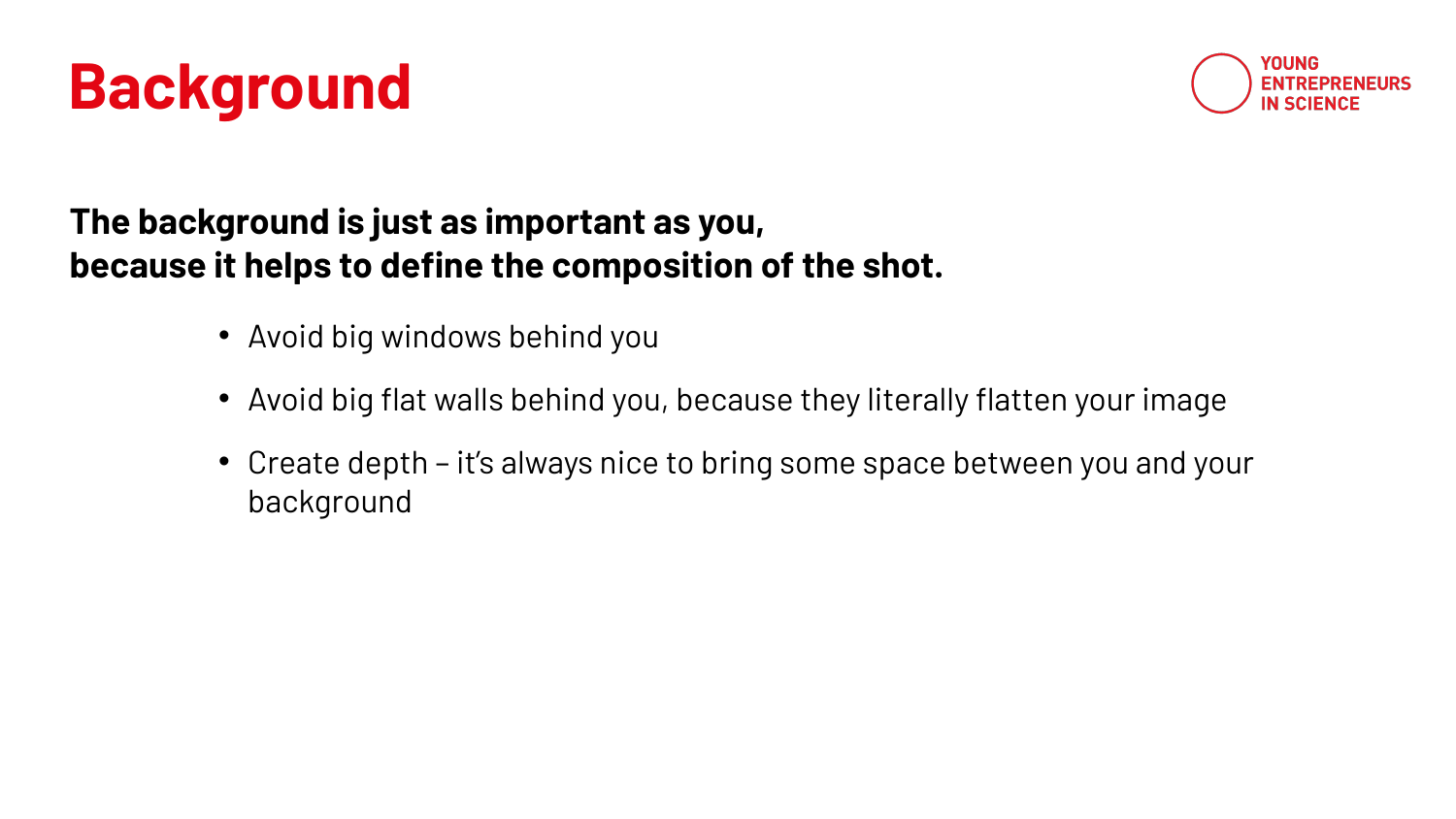

Background
The background is just as important as you,
because it helps to define the composition of the shot.
Avoid big windows behind you
Avoid big flat walls behind you, because they literally flatten your image
Create depth – it’s always nice to bring some space between you and your background